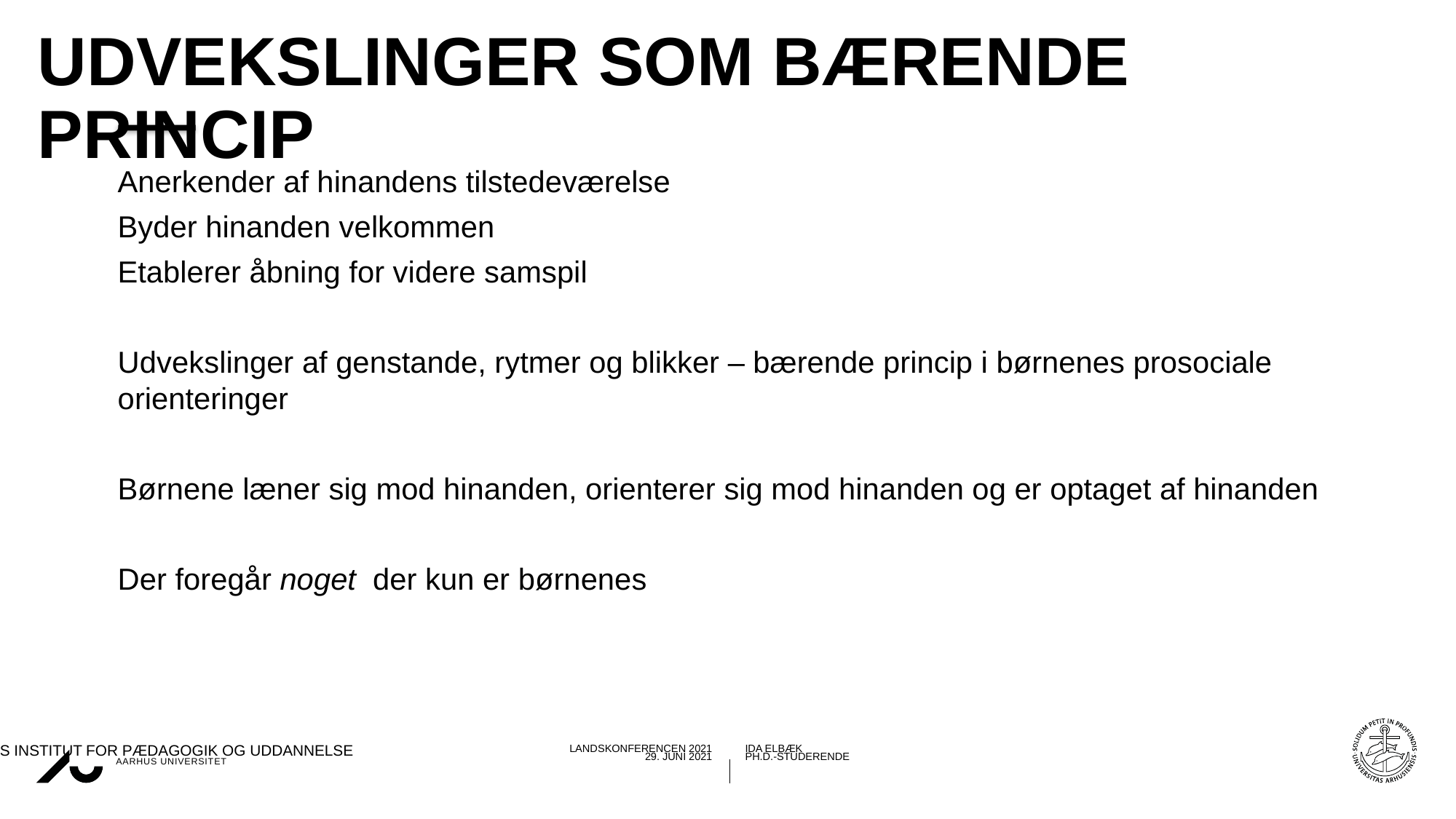

# Udvekslinger som bærende princip
Anerkender af hinandens tilstedeværelse
Byder hinanden velkommen
Etablerer åbning for videre samspil

Udvekslinger af genstande, rytmer og blikker – bærende princip i børnenes prosociale orienteringer

Børnene læner sig mod hinanden, orienterer sig mod hinanden og er optaget af hinanden

Der foregår noget  der kun er børnenes
19-08-202129-06-2021